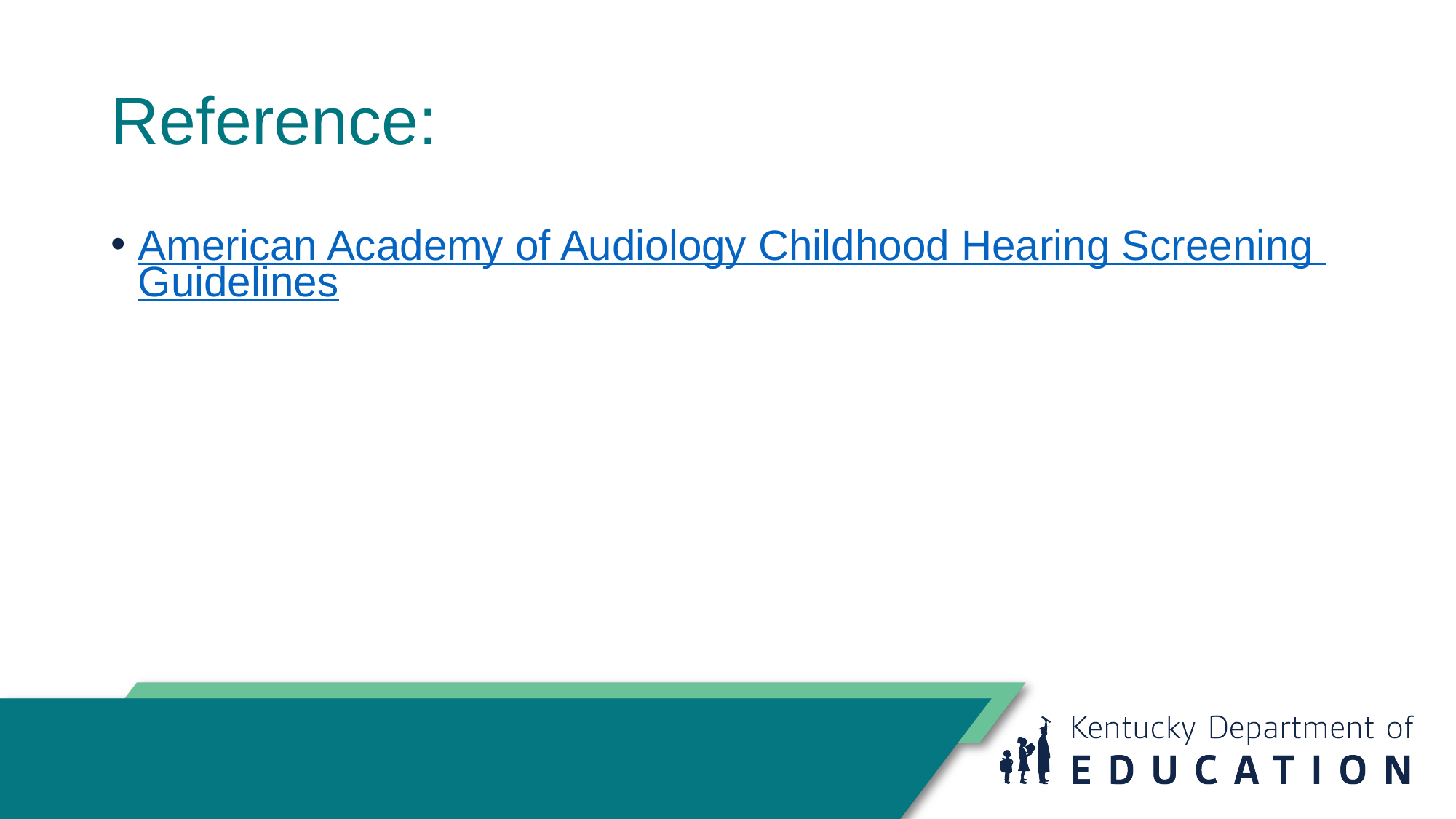

# Reference:
American Academy of Audiology Childhood Hearing Screening Guidelines